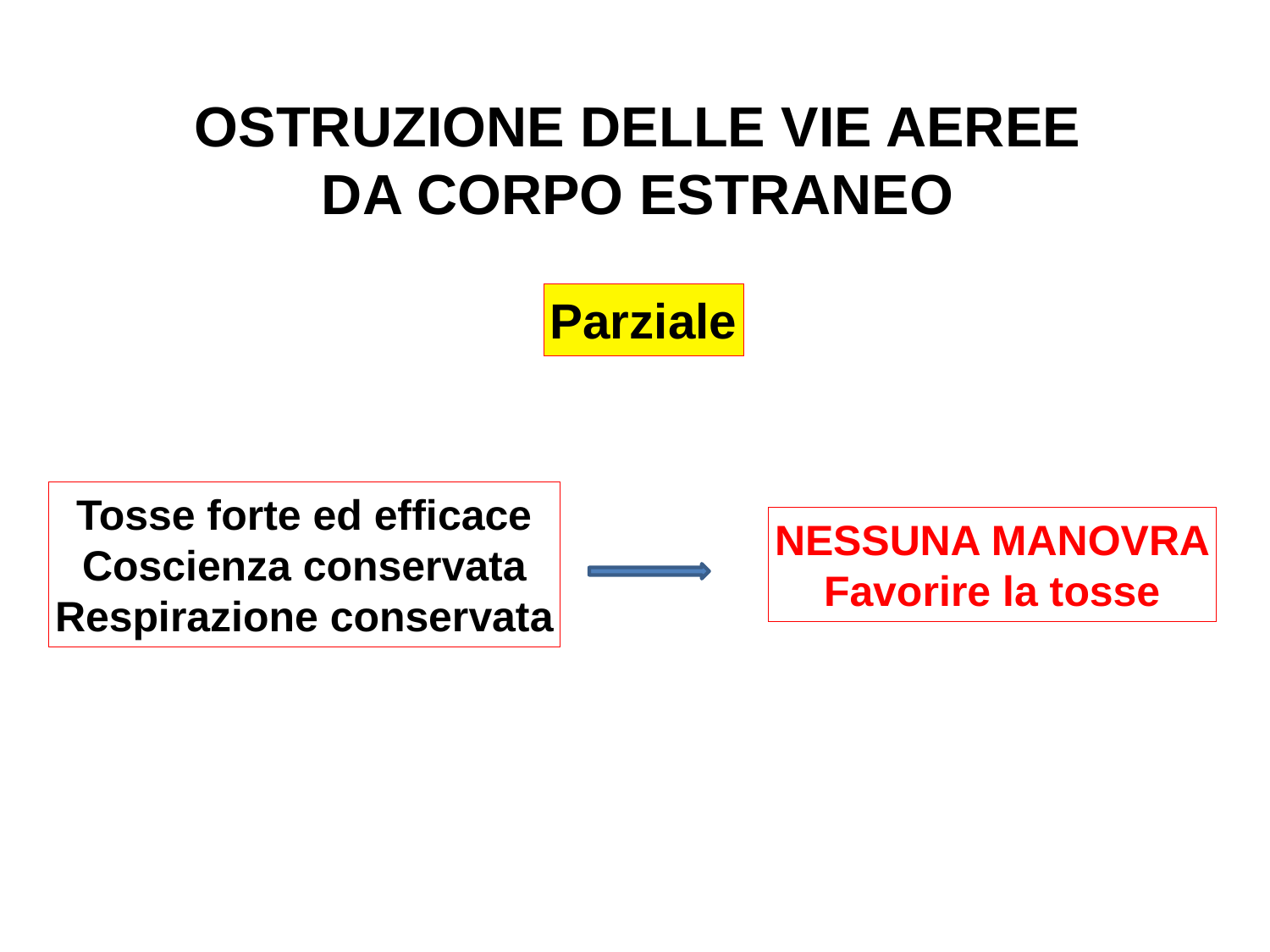

OSTRUZIONE DELLE VIE AEREE DA CORPO ESTRANEO
Parziale
Tosse forte ed efficace
Coscienza conservata
Respirazione conservata
NESSUNA MANOVRA
Favorire la tosse